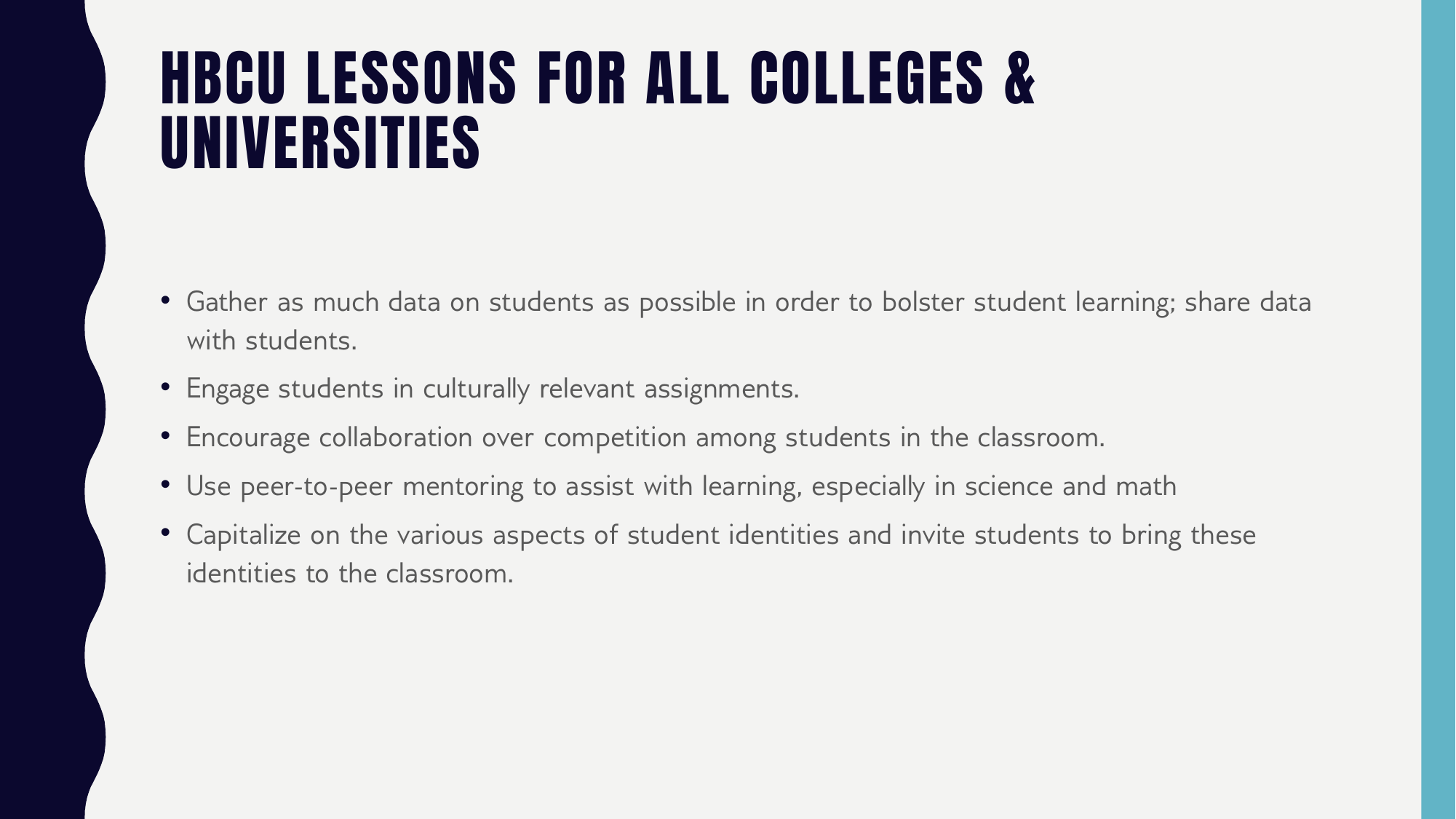

# HBCU Lessons for All Colleges & Universities
Gather as much data on students as possible in order to bolster student learning; share data with students.
Engage students in culturally relevant assignments.
Encourage collaboration over competition among students in the classroom.
Use peer-to-peer mentoring to assist with learning, especially in science and math
Capitalize on the various aspects of student identities and invite students to bring these identities to the classroom.